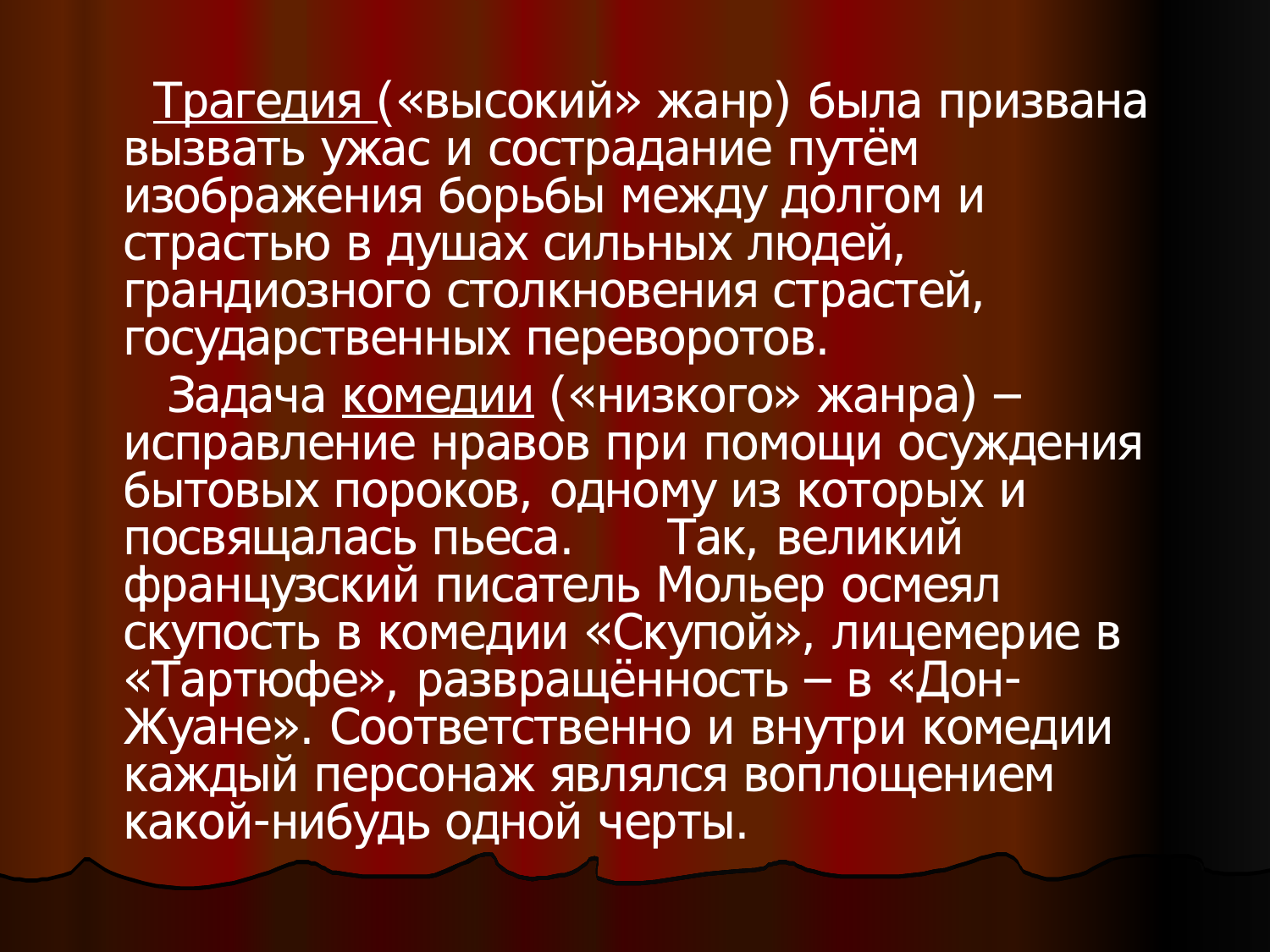

#
     Трагедия («высокий» жанр) была призвана вызвать ужас и сострадание путём изображения борьбы между долгом и страстью в душах сильных людей, грандиозного столкновения страстей, государственных переворотов.
      Задача комедии («низкого» жанра) – исправление нравов при помощи осуждения бытовых пороков, одному из которых и посвящалась пьеса.      Так, великий французский писатель Мольер осмеял скупость в комедии «Скупой», лицемерие в «Тартюфе», развращённость – в «Дон-Жуане». Соответственно и внутри комедии каждый персонаж являлся воплощением какой-нибудь одной черты.